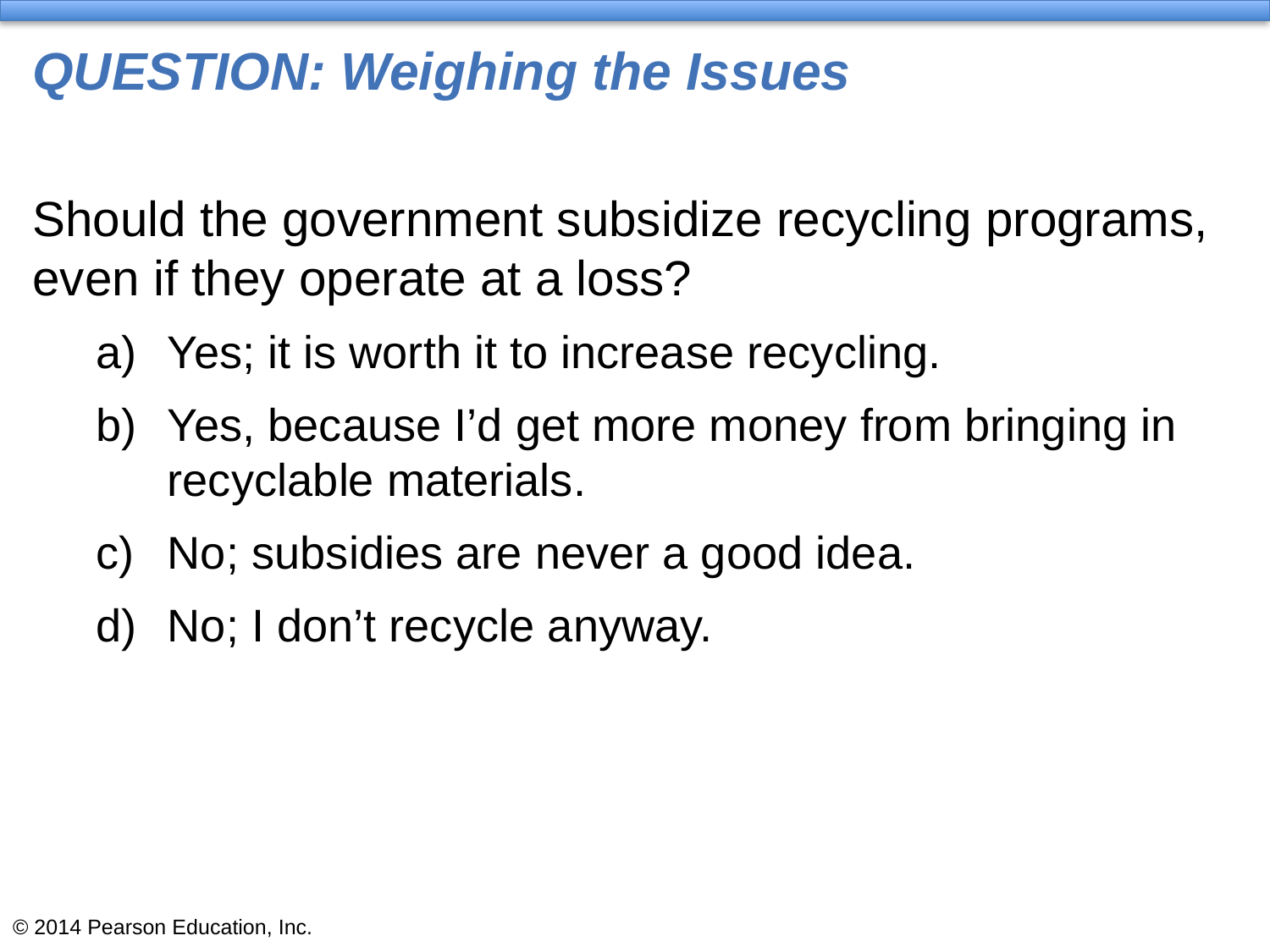

# QUESTION: Weighing the Issues
Should the government subsidize recycling programs, even if they operate at a loss?
Yes; it is worth it to increase recycling.
Yes, because I’d get more money from bringing in recyclable materials.
No; subsidies are never a good idea.
No; I don’t recycle anyway.
© 2014 Pearson Education, Inc.